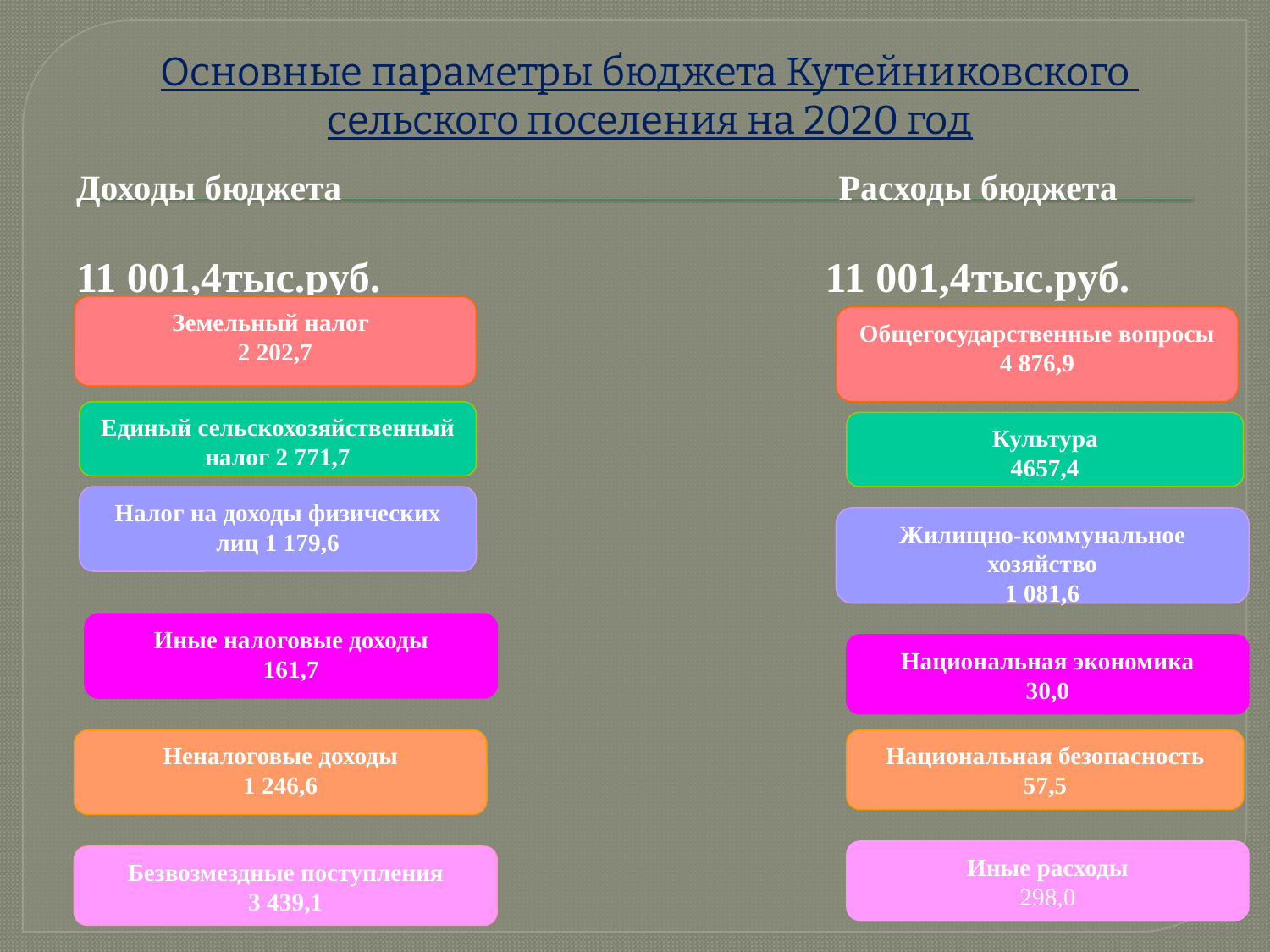

# Основные параметры бюджета Кутейниковского сельского поселения на 2020 год
Доходы бюджета                                                        Расходы бюджета
11 001,4тыс.руб.                                          11 001,4тыс.руб.
Земельный налог
2 202,7
Общегосударственные вопросы
4 876,9
Единый сельскохозяйственный налог 2 771,7
Культура
4657,4
Налог на доходы физических лиц 1 179,6

Жилищно-коммунальное хозяйство
1 081,6
Иные налоговые доходы
161,7

Национальная экономика
30,0
Неналоговые доходы
1 246,6
Национальная безопасность
57,5

Иные расходы
298,0
Безвозмездные поступления
3 439,1